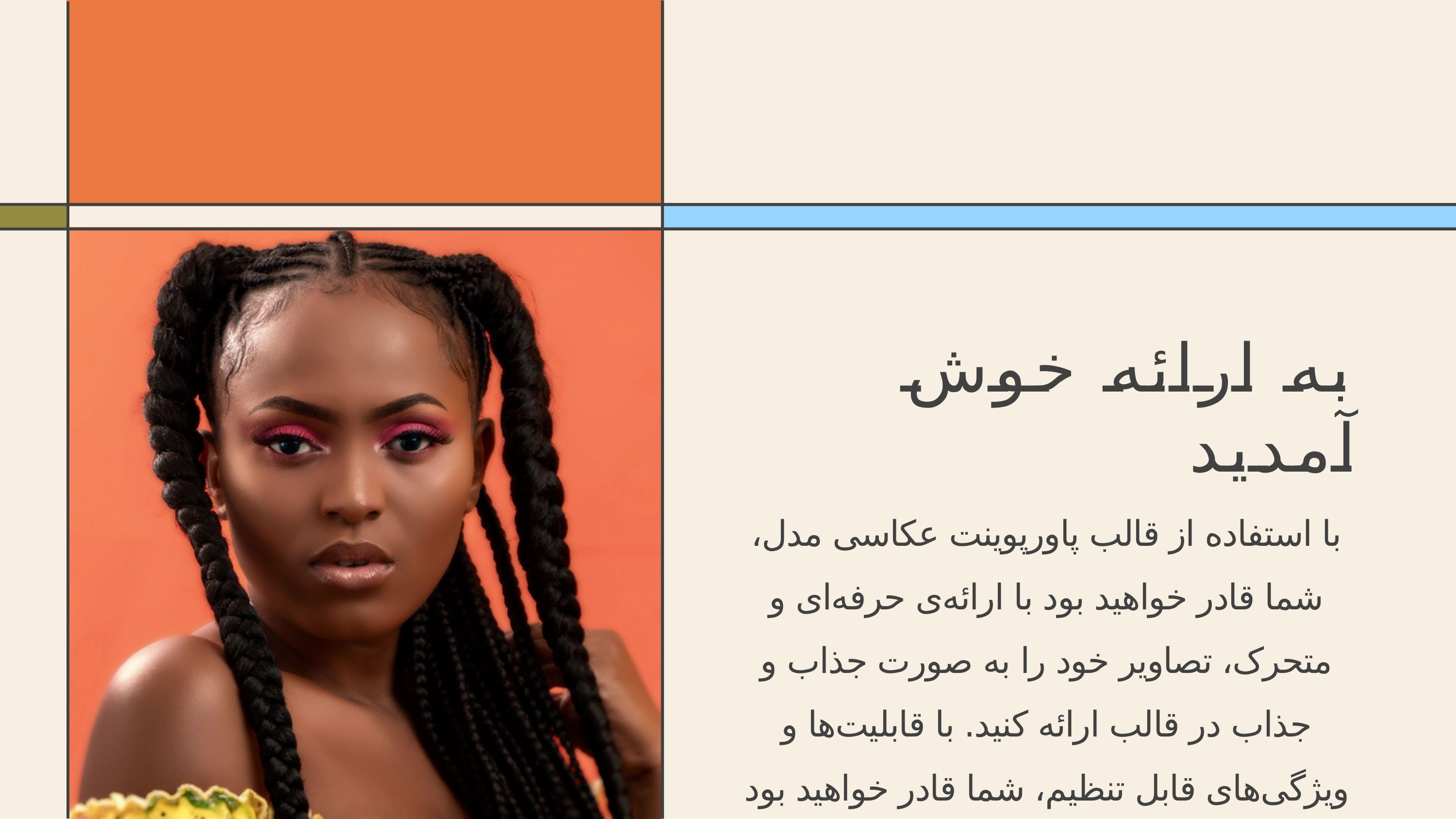

به ارائه خوش آمدید
با استفاده از قالب پاورپوینت عکاسی مدل، شما قادر خواهید بود با ارائه‌ی حرفه‌ای و متحرک، تصاویر خود را به صورت جذاب و جذاب در قالب ارائه کنید. با قابلیت‌ها و ویژگی‌های قابل تنظیم، شما قادر خواهید بود